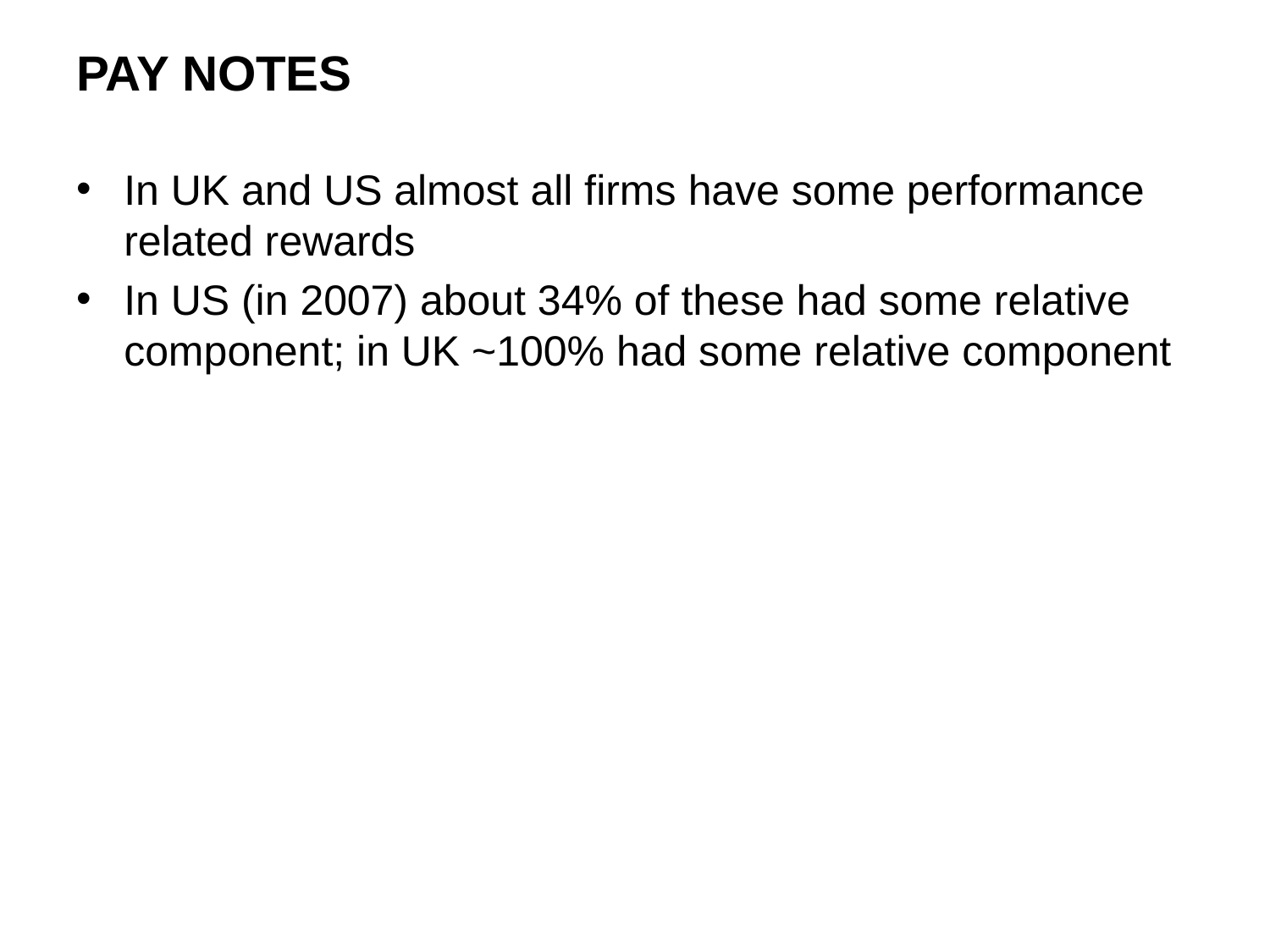

# Pay notes
In UK and US almost all firms have some performance related rewards
In US (in 2007) about 34% of these had some relative component; in UK ~100% had some relative component